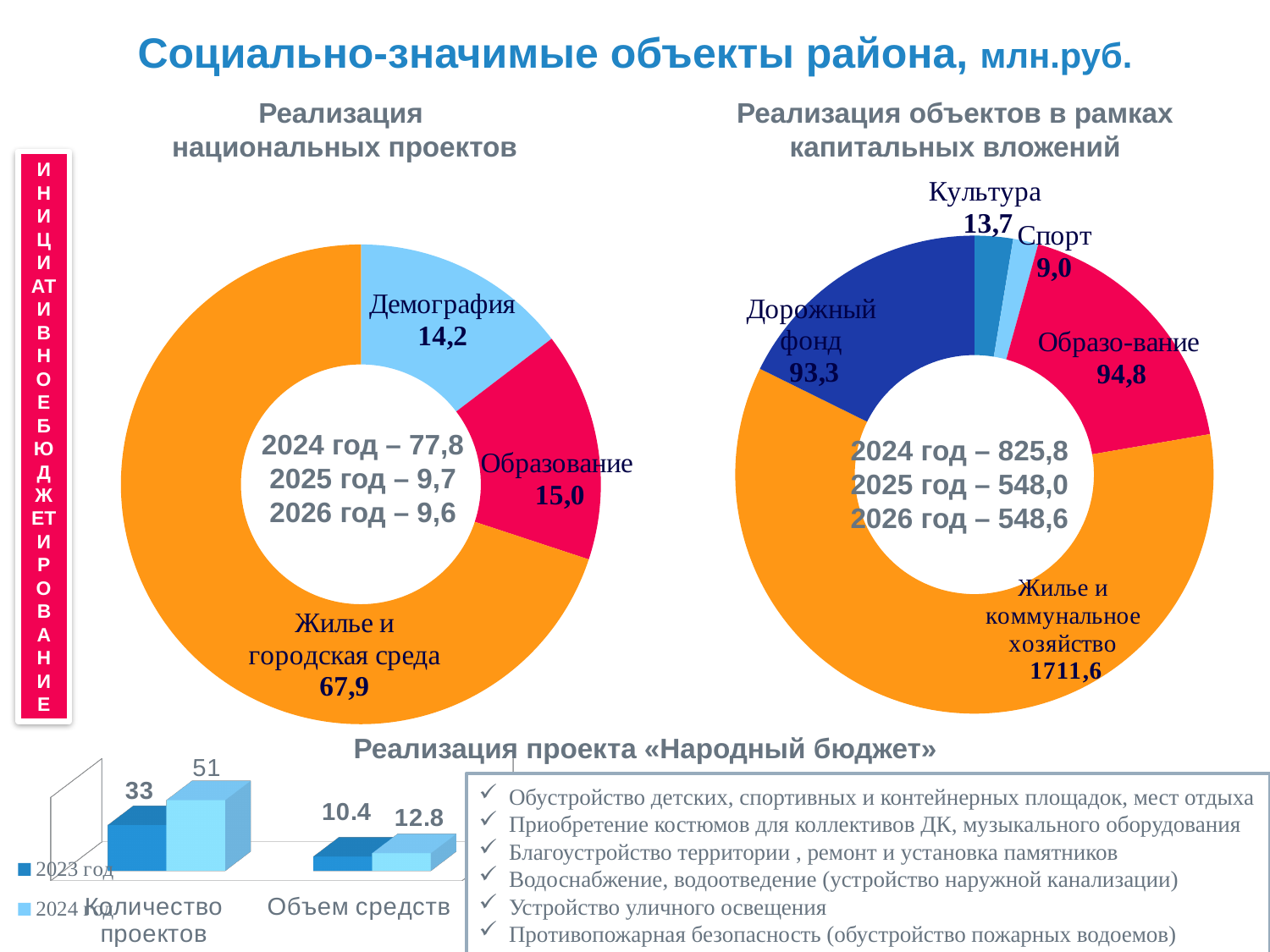

Cоциально-значимые объекты района, млн.руб.

### Chart

| Category | Столбец1 |
|---|---|
| "Культура" | 0.0 |
| "Демография" | 14.2 |
| "Образование" | 15.0 |
| "Жилье и городская среда" | 67.9 |
| "Экология" | 0.0 |
ИНИЦИАТИВНОЕ БЮДЖЕТИРОВАНИЕ
Реализация
национальных проектов
Реализация объектов в рамках капитальных вложений

### Chart

| Category | Столбец1 |
|---|---|
| культура | 13.7 |
| спорт | 9.0 |
| образование | 94.8 |
| жкх | 316.4 |
| дороги | 93.3 |
2024 год – 77,8
2025 год – 9,7
2026 год – 9,6
2024 год – 825,8
2025 год – 548,0
2026 год – 548,6
Реализация проекта «Народный бюджет»

[unsupported chart]

Обустройство детских, спортивных и контейнерных площадок, мест отдыха
Приобретение костюмов для коллективов ДК, музыкального оборудования
Благоустройство территории , ремонт и установка памятников
Водоснабжение, водоотведение (устройство наружной канализации)
Устройство уличного освещения
Противопожарная безопасность (обустройство пожарных водоемов)